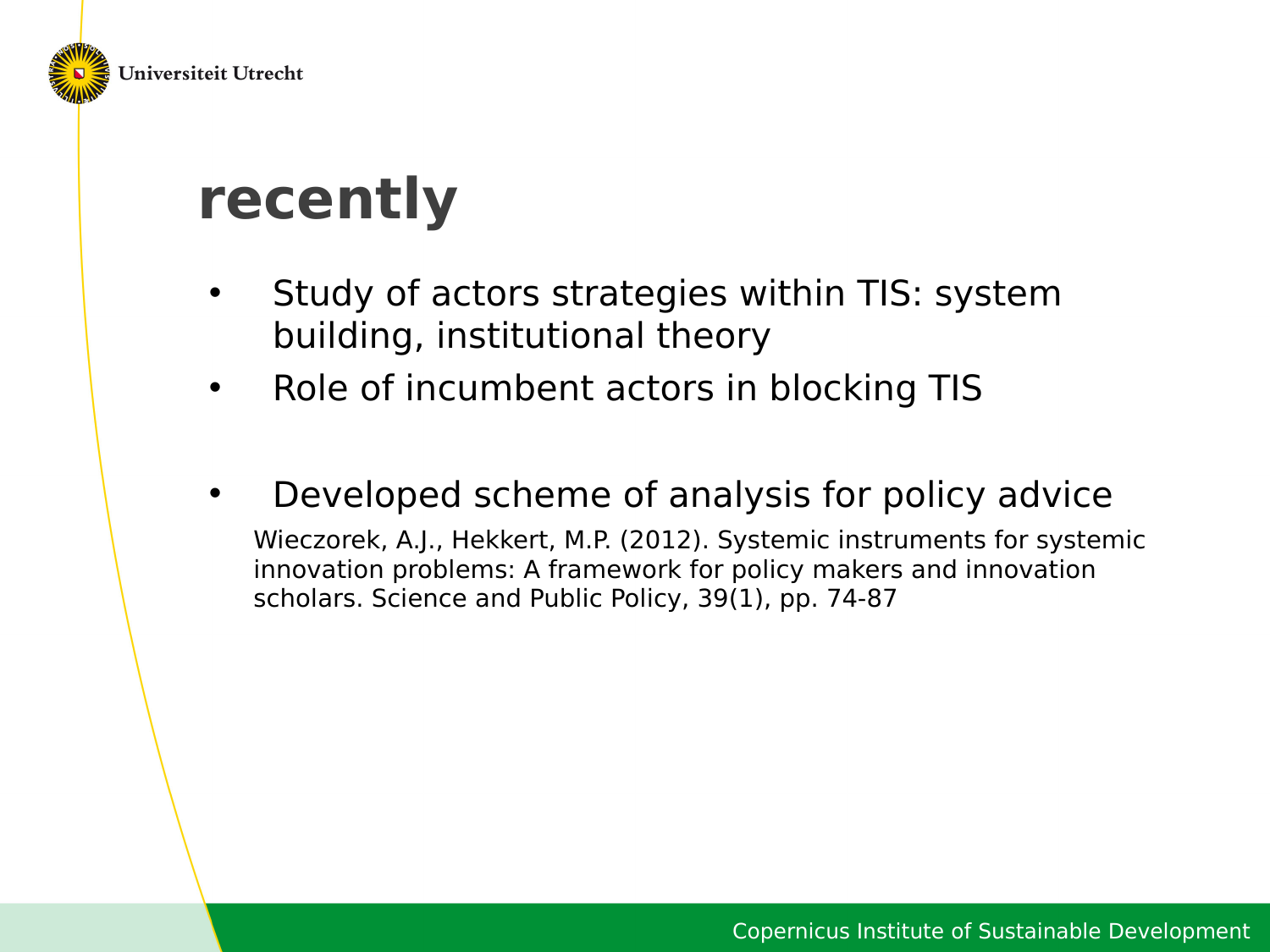

# recently
Study of actors strategies within TIS: system building, institutional theory
Role of incumbent actors in blocking TIS

Developed scheme of analysis for policy advice
Wieczorek, A.J., Hekkert, M.P. (2012). Systemic instruments for systemic innovation problems: A framework for policy makers and innovation scholars. Science and Public Policy, 39(1), pp. 74-87